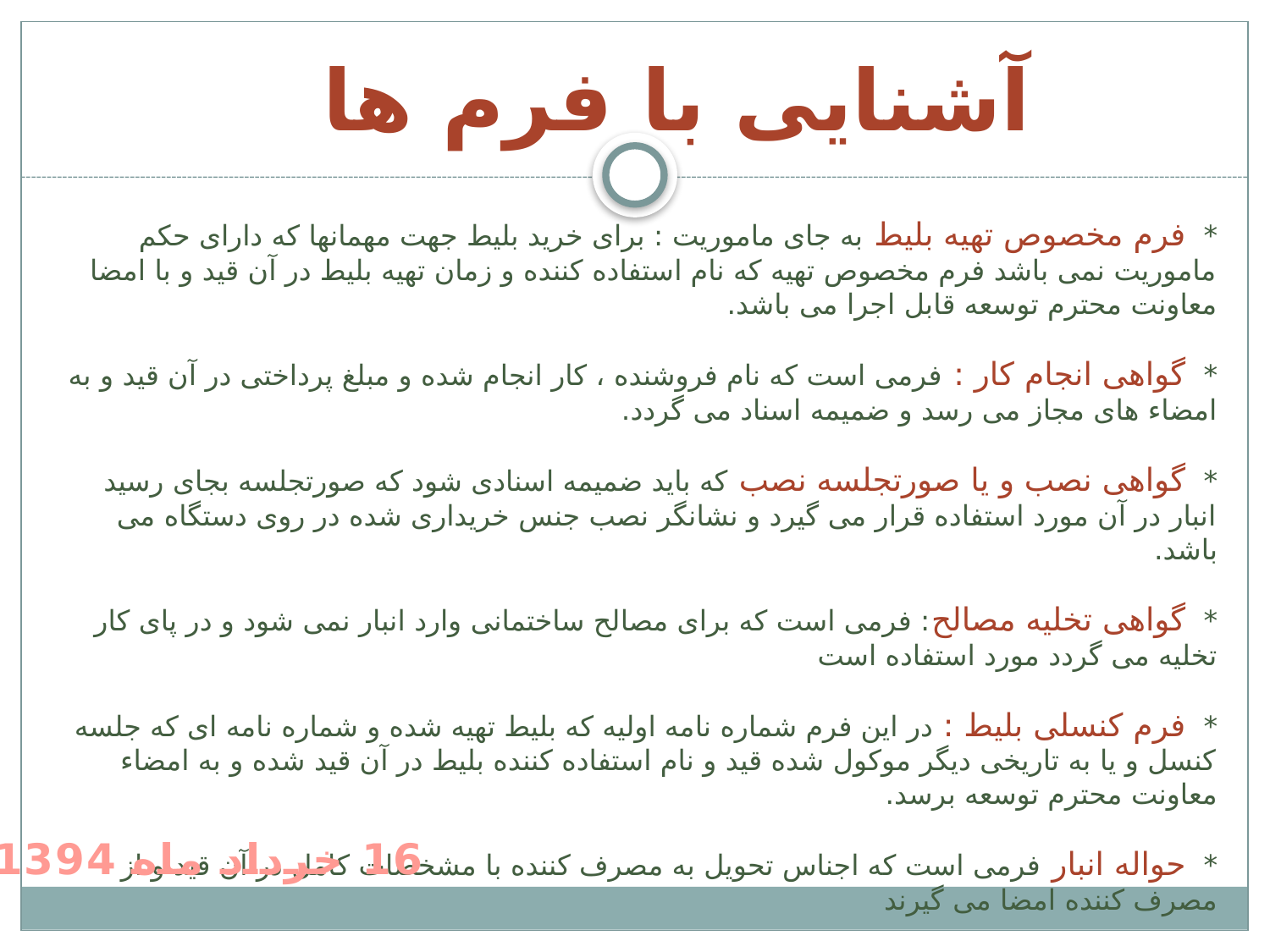

آشنایی با فرم ها
*  فرم مخصوص تهیه بلیط به جای ماموریت : برای خرید بلیط جهت مهمانها که دارای حکم ماموریت نمی باشد فرم مخصوص تهیه که نام استفاده کننده و زمان تهیه بلیط در آن قید و با امضا معاونت محترم توسعه قابل اجرا می باشد.
*  گواهی انجام کار : فرمی است که نام فروشنده ، کار انجام شده و مبلغ پرداختی در آن قید و به امضاء های مجاز می رسد و ضمیمه اسناد می گردد.
*  گواهی نصب و یا صورتجلسه نصب که باید ضمیمه اسنادی شود که صورتجلسه بجای رسید انبار در آن مورد استفاده قرار می گیرد و نشانگر نصب جنس خریداری شده در روی دستگاه می باشد.
*  گواهی تخلیه مصالح: فرمی است که برای مصالح ساختمانی وارد انبار نمی شود و در پای کار تخلیه می گردد مورد استفاده است
*  فرم کنسلی بلیط : در این فرم شماره نامه اولیه که بلیط تهیه شده و شماره نامه ای که جلسه کنسل و یا به تاریخی دیگر موکول شده قید و نام استفاده کننده بلیط در آن قید شده و به امضاء معاونت محترم توسعه برسد.
*  حواله انبار فرمی است که اجناس تحویل به مصرف کننده با مشخصات کامل در آن قید و از مصرف کننده امضا می گیرند
*  نامه تحویل جنس از انبار
16 خرداد ماه 1394